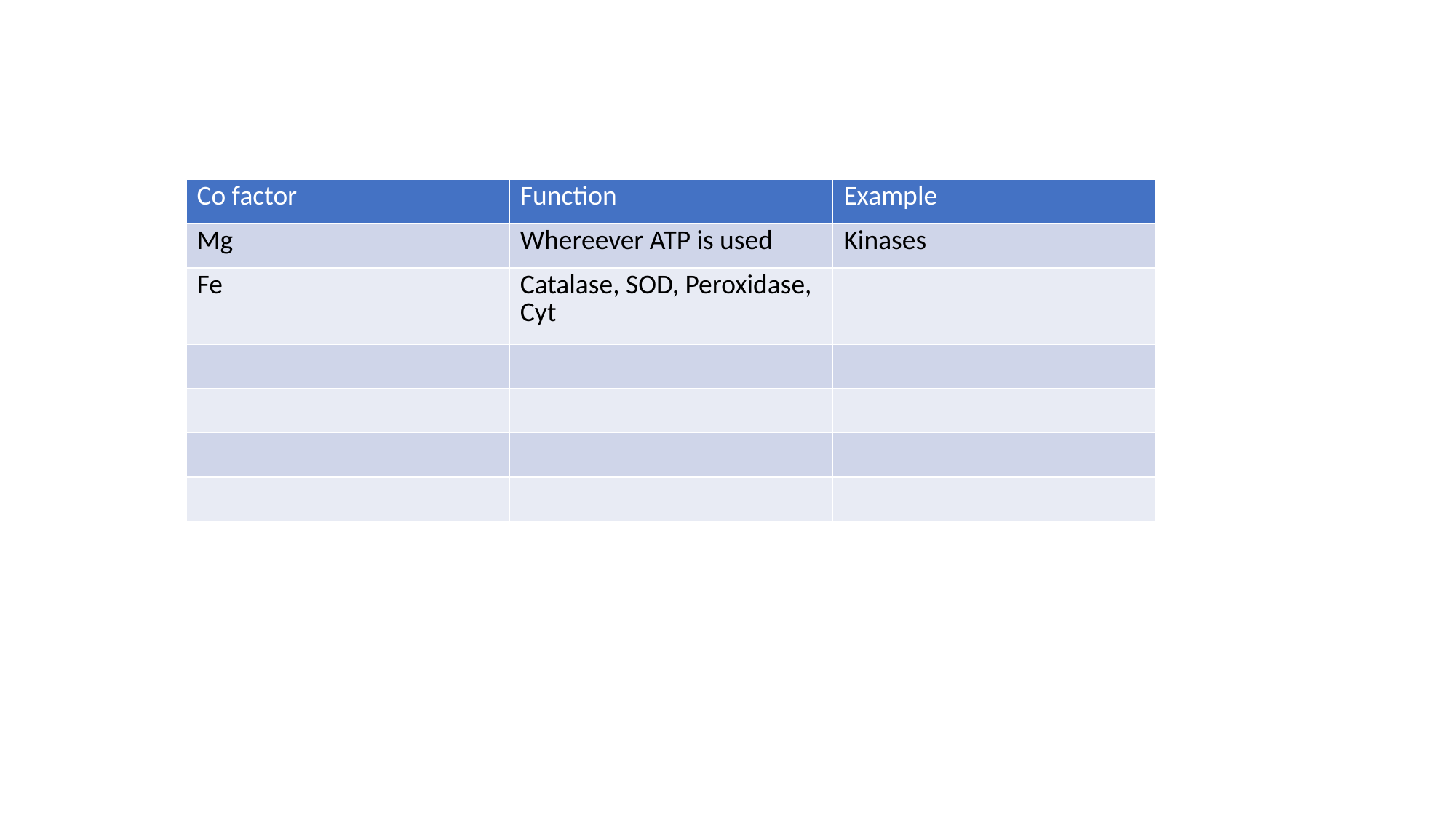

| Co factor | Function | Example |
| --- | --- | --- |
| Mg | Whereever ATP is used | Kinases |
| Fe | Catalase, SOD, Peroxidase, Cyt |  |
|  |  |  |
|  |  |  |
|  |  |  |
|  |  |  |